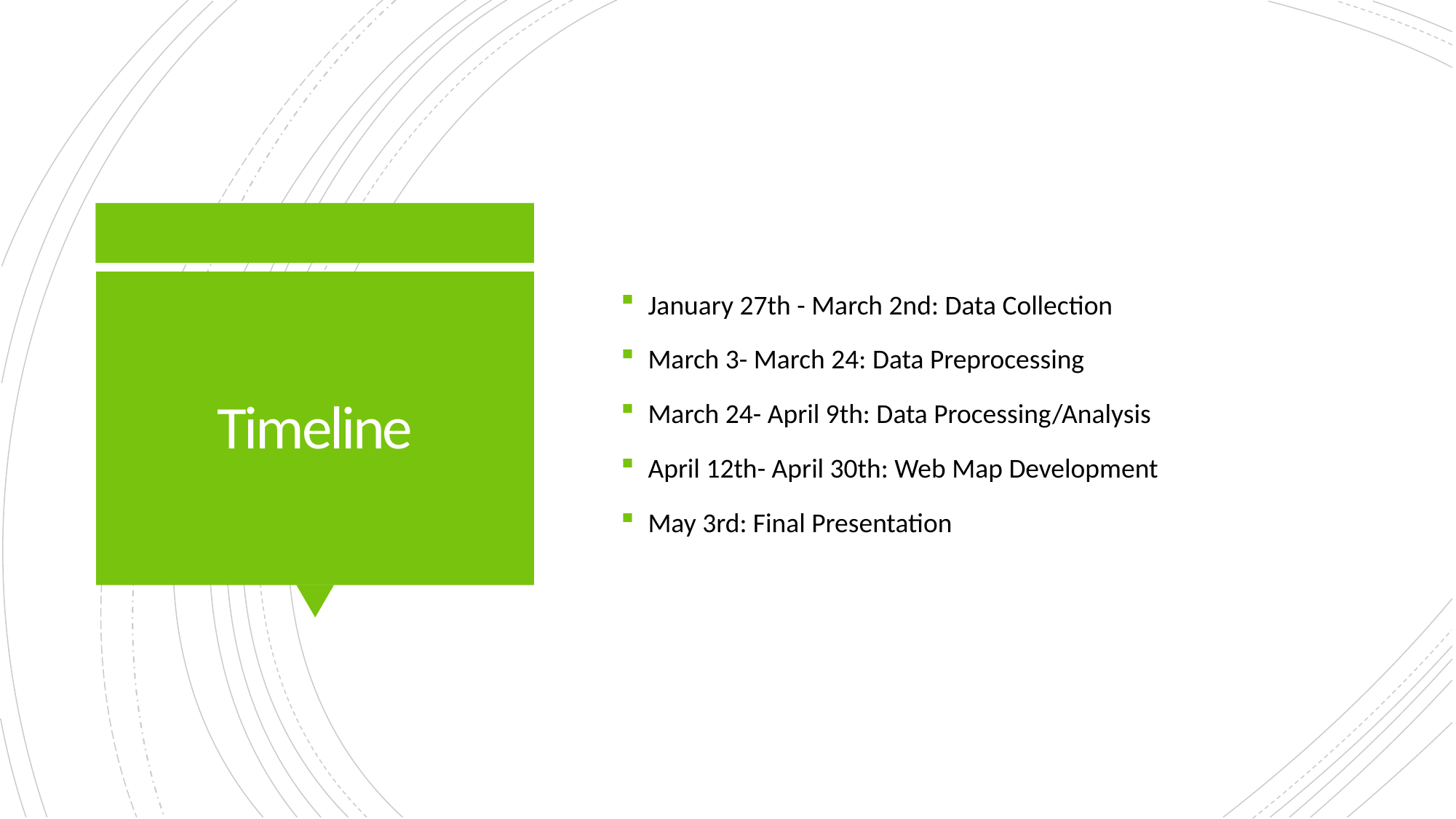

January 27th - March 2nd: Data Collection
March 3- March 24: Data Preprocessing
March 24- April 9th: Data Processing/Analysis
April 12th- April 30th: Web Map Development
May 3rd: Final Presentation
# Timeline